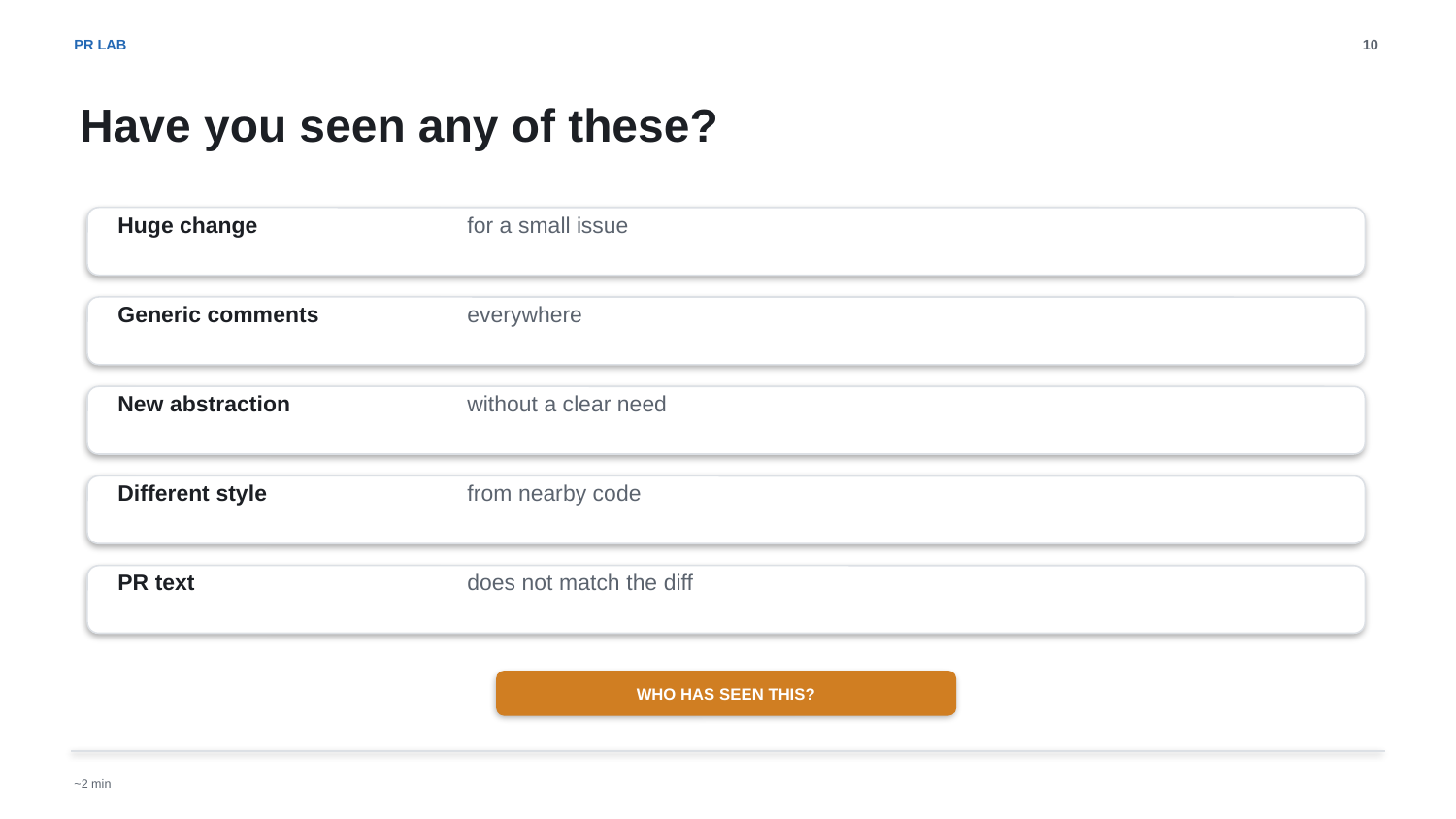

PR LAB
10
Have you seen any of these?

Huge change
for a small issue

Generic comments
everywhere

New abstraction
without a clear need

Different style
from nearby code

PR text
does not match the diff

WHO HAS SEEN THIS?
~2 min